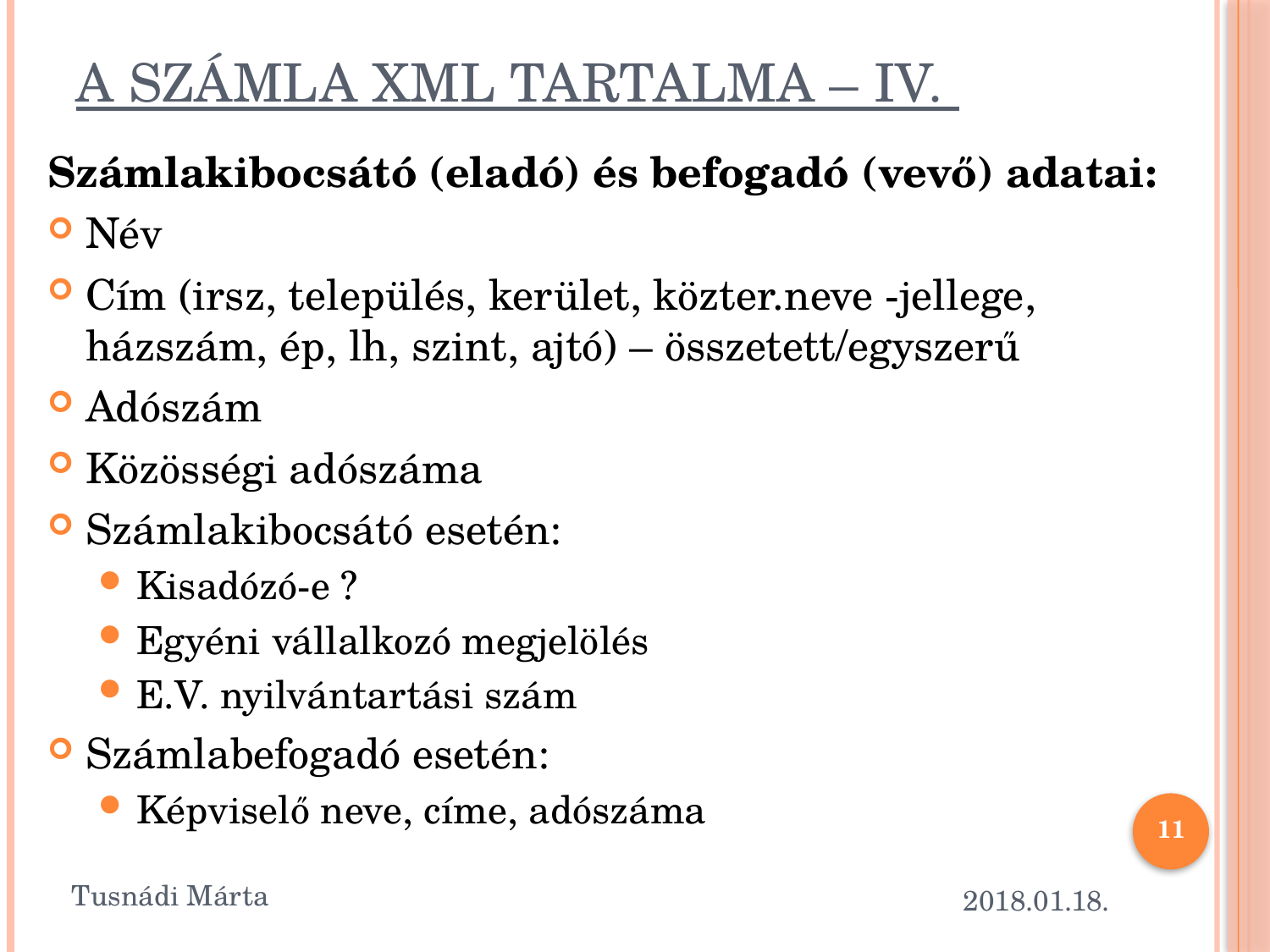

# A számla XML tartalma – IV.
Számlakibocsátó (eladó) és befogadó (vevő) adatai:
Név
Cím (irsz, település, kerület, közter.neve -jellege, házszám, ép, lh, szint, ajtó) – összetett/egyszerű
Adószám
Közösségi adószáma
Számlakibocsátó esetén:
Kisadózó-e ?
Egyéni vállalkozó megjelölés
E.V. nyilvántartási szám
Számlabefogadó esetén:
Képviselő neve, címe, adószáma

11
Tusnádi Márta
2018.01.18.